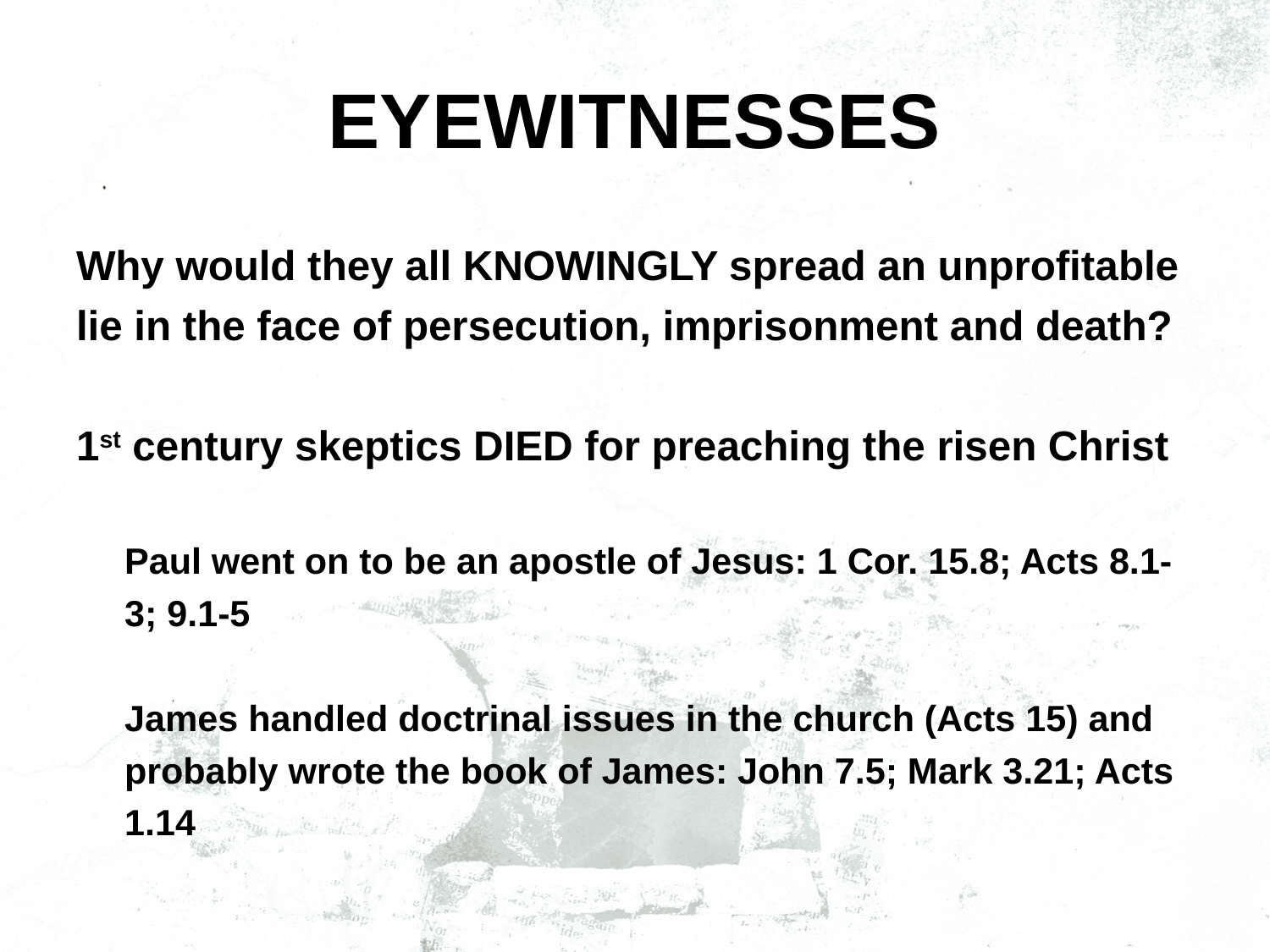

# EYEWITNESSES
Why would they all KNOWINGLY spread an unprofitable lie in the face of persecution, imprisonment and death?

1st century skeptics DIED for preaching the risen Christ

Paul went on to be an apostle of Jesus: 1 Cor. 15.8; Acts 8.1-3; 9.1-5

James handled doctrinal issues in the church (Acts 15) and probably wrote the book of James: John 7.5; Mark 3.21; Acts 1.14